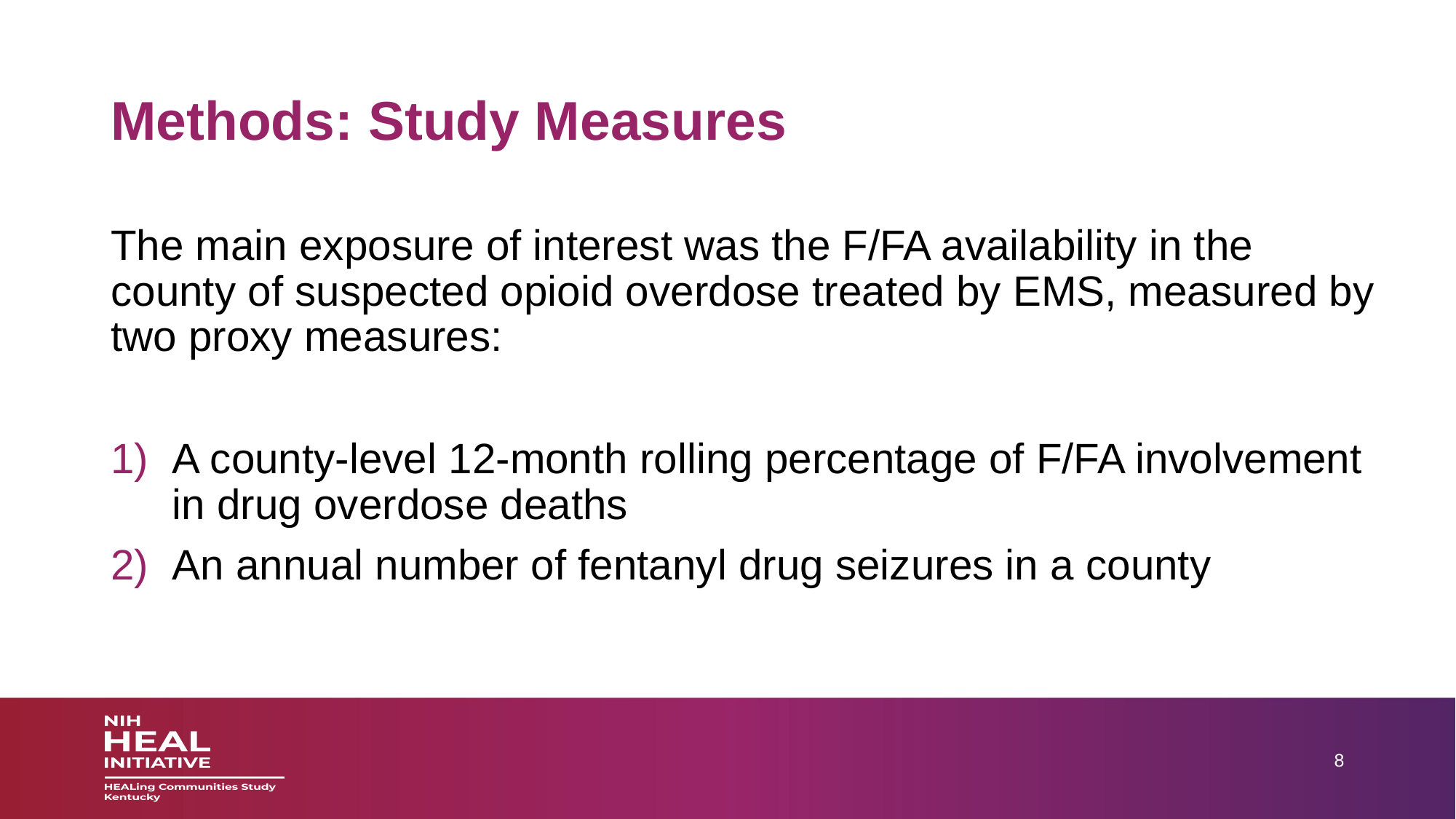

# Methods: Study Measures
The main exposure of interest was the F/FA availability in the county of suspected opioid overdose treated by EMS, measured by two proxy measures:

A county-level 12-month rolling percentage of F/FA involvement in drug overdose deaths
An annual number of fentanyl drug seizures in a county

8